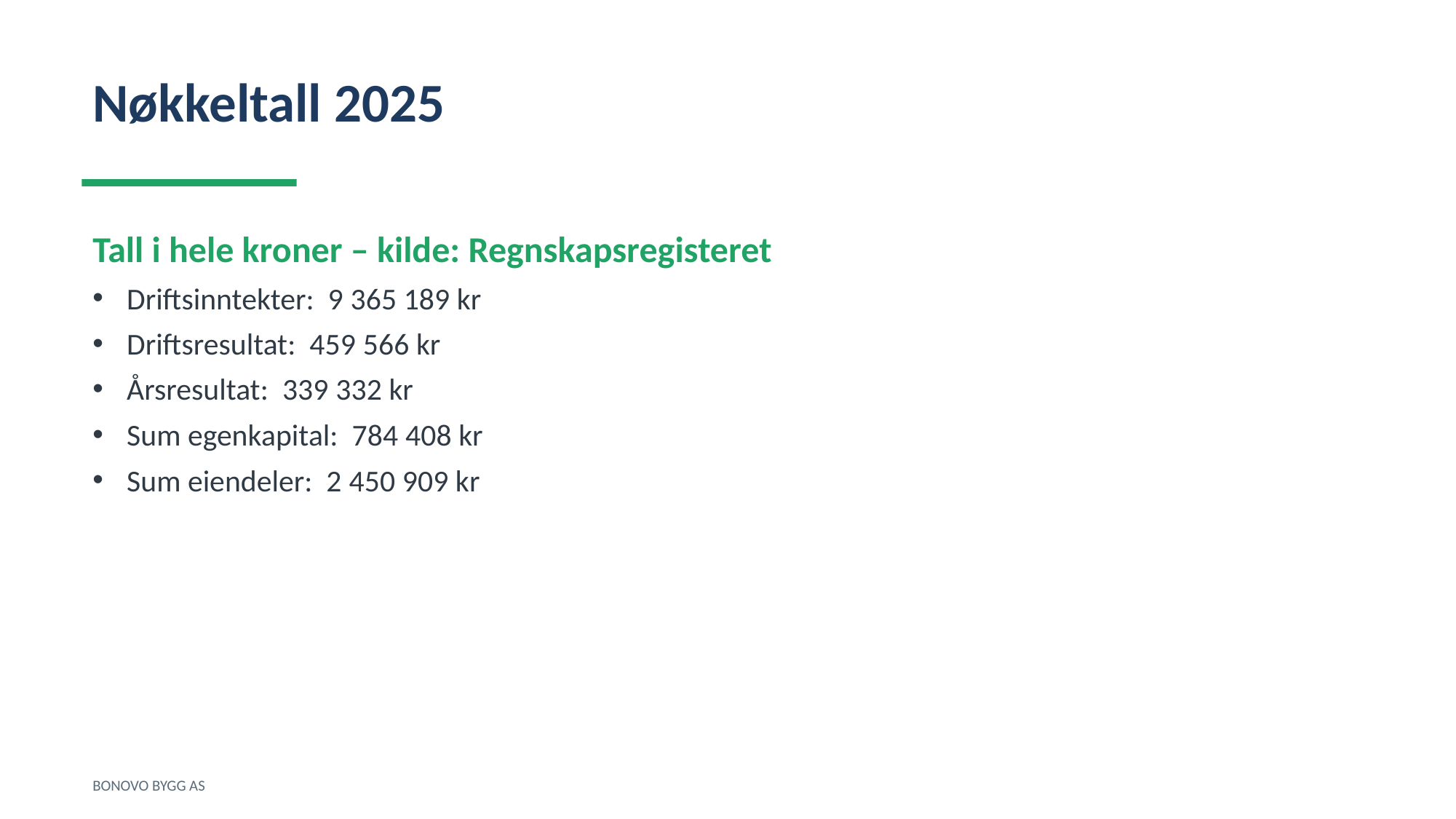

Nøkkeltall 2025

Tall i hele kroner – kilde: Regnskapsregisteret
Driftsinntekter:  9 365 189 kr
Driftsresultat:  459 566 kr
Årsresultat:  339 332 kr
Sum egenkapital:  784 408 kr
Sum eiendeler:  2 450 909 kr
BONOVO BYGG AS